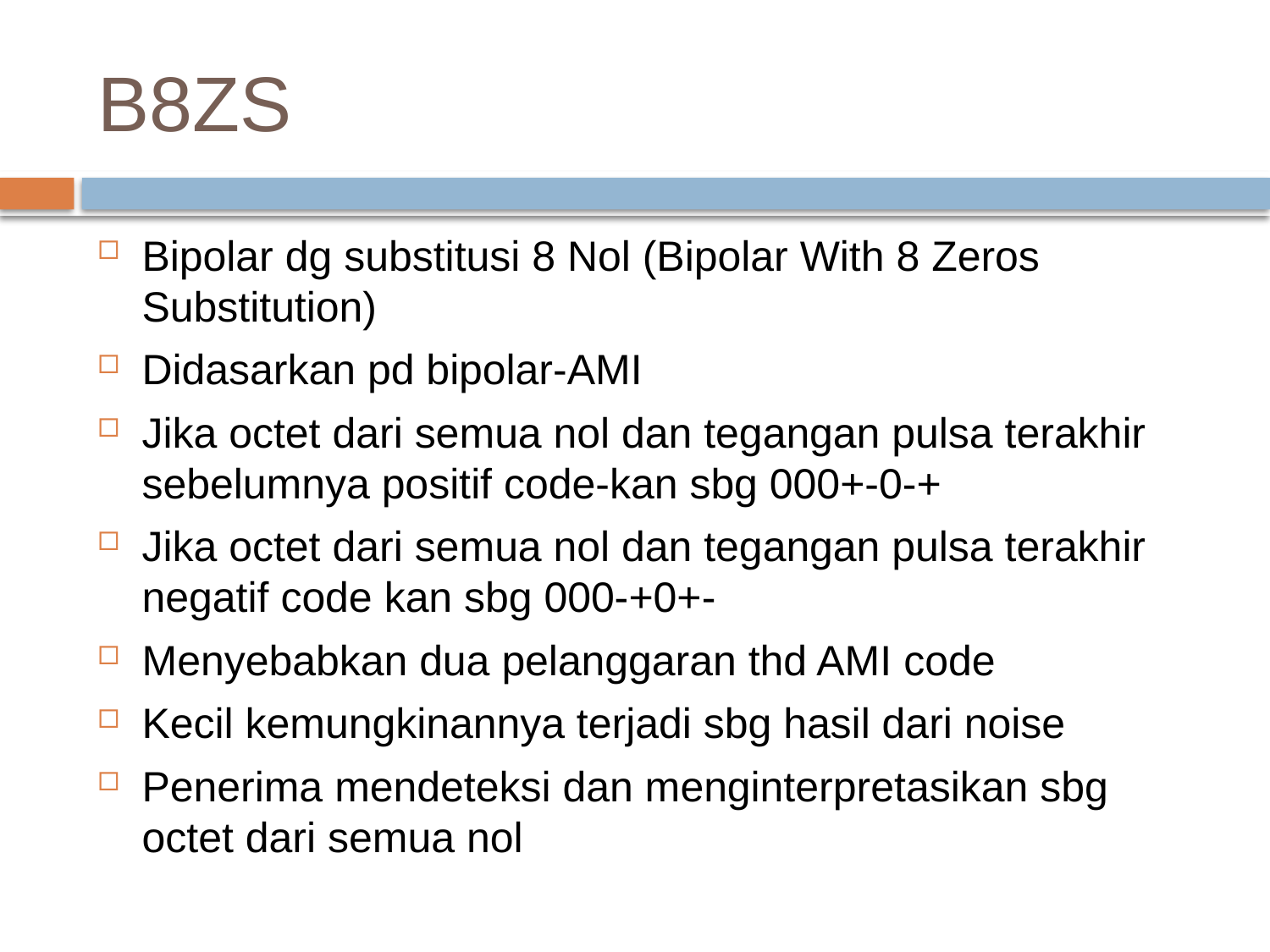

# B8ZS
Bipolar dg substitusi 8 Nol (Bipolar With 8 Zeros Substitution)
Didasarkan pd bipolar-AMI
Jika octet dari semua nol dan tegangan pulsa terakhir sebelumnya positif code-kan sbg 000+-0-+
Jika octet dari semua nol dan tegangan pulsa terakhir negatif code kan sbg 000-+0+-
Menyebabkan dua pelanggaran thd AMI code
Kecil kemungkinannya terjadi sbg hasil dari noise
Penerima mendeteksi dan menginterpretasikan sbg octet dari semua nol